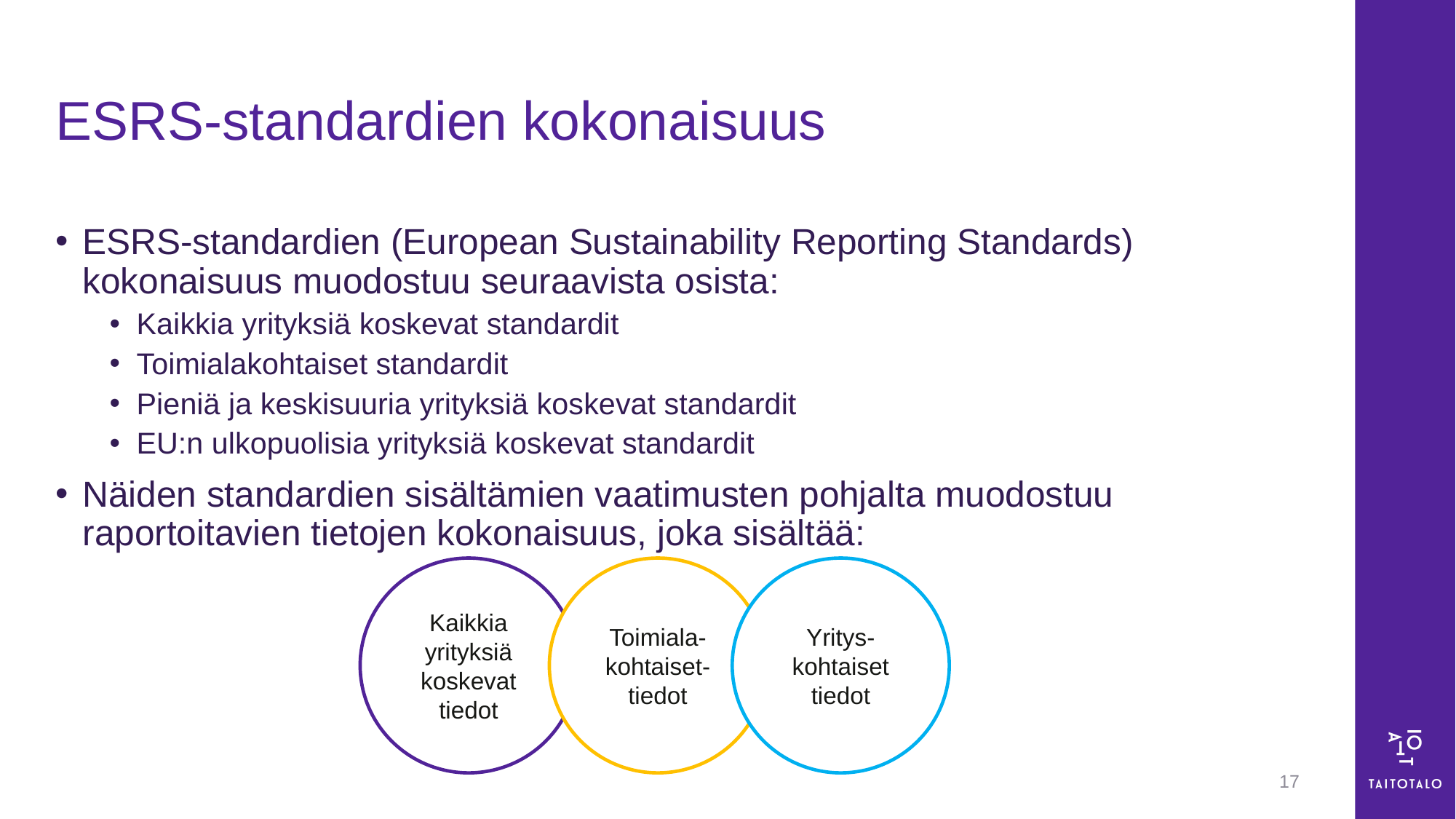

# ESRS-standardien kokonaisuus
ESRS-standardien (European Sustainability Reporting Standards) kokonaisuus muodostuu seuraavista osista:
Kaikkia yrityksiä koskevat standardit
Toimialakohtaiset standardit
Pieniä ja keskisuuria yrityksiä koskevat standardit
EU:n ulkopuolisia yrityksiä koskevat standardit
Näiden standardien sisältämien vaatimusten pohjalta muodostuu raportoitavien tietojen kokonaisuus, joka sisältää:
Kaikkia yrityksiä koskevat tiedot
Toimiala-kohtaiset-tiedot
Yritys-kohtaiset tiedot
17